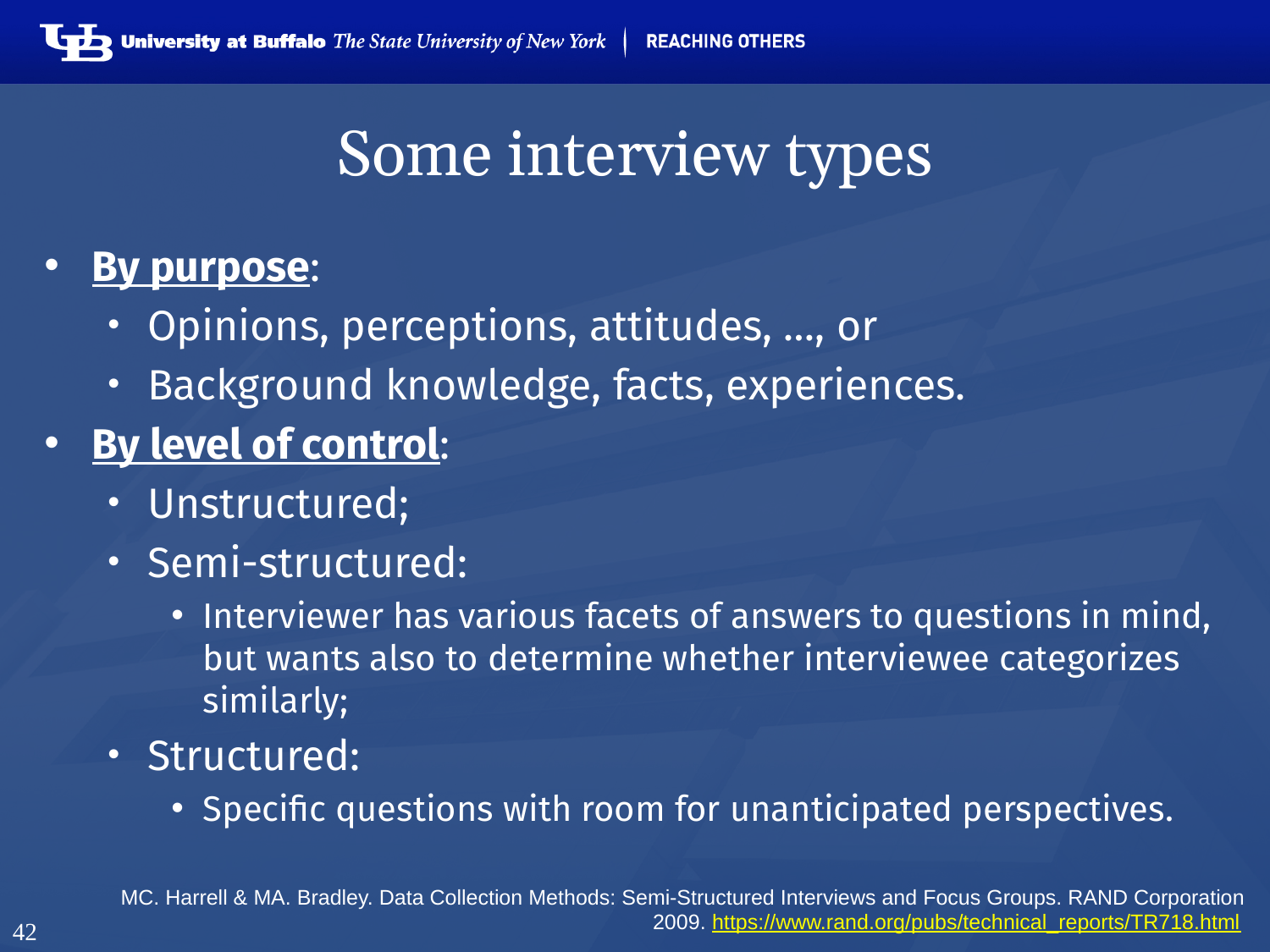

# Some interview types
By purpose:
Opinions, perceptions, attitudes, …, or
Background knowledge, facts, experiences.
By level of control:
Unstructured;
Semi-structured:
Interviewer has various facets of answers to questions in mind, but wants also to determine whether interviewee categorizes similarly;
Structured:
Specific questions with room for unanticipated perspectives.

MC. Harrell & MA. Bradley. Data Collection Methods: Semi-Structured Interviews and Focus Groups. RAND Corporation 2009. https://www.rand.org/pubs/technical_reports/TR718.html